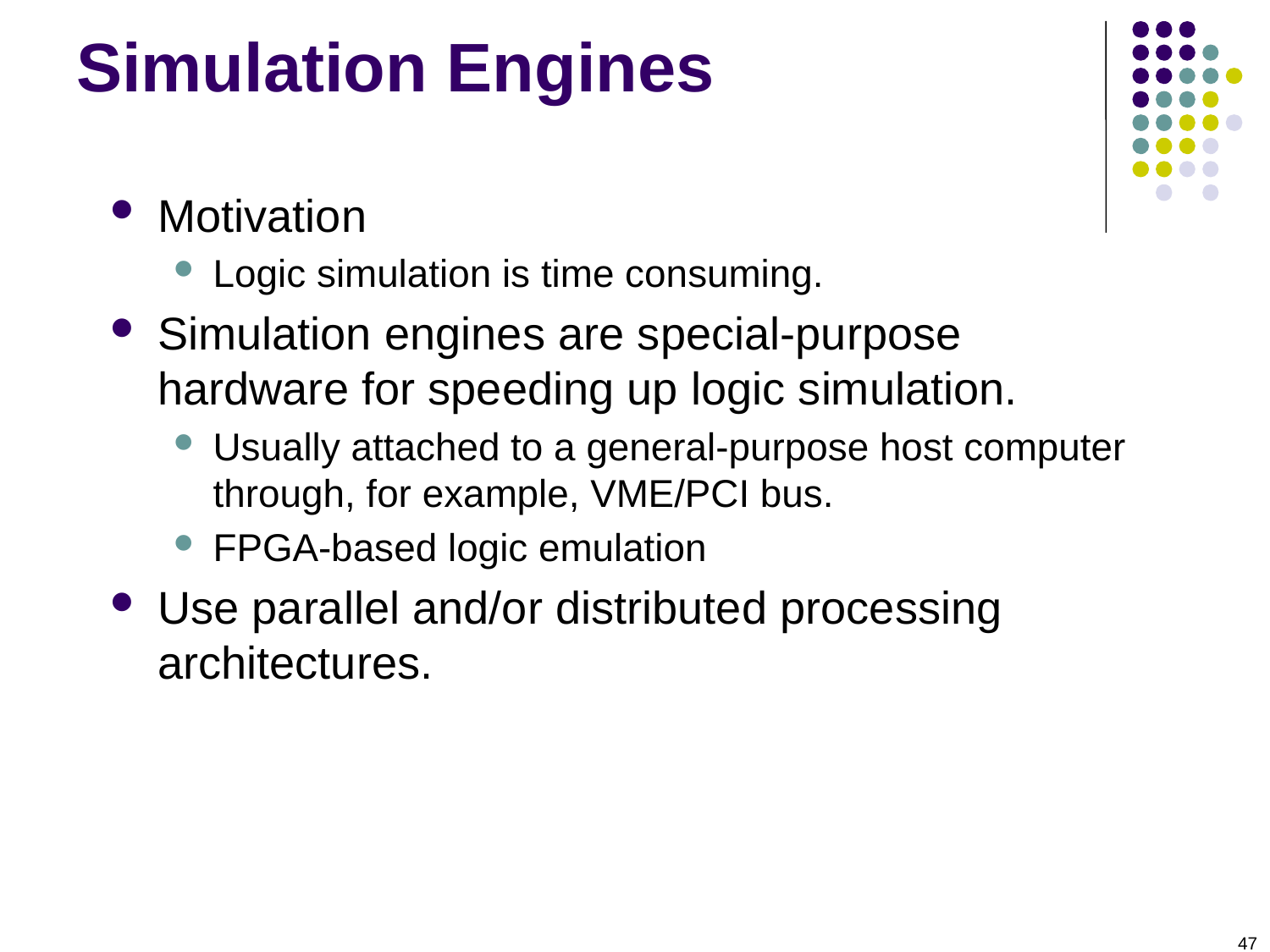

# Simulation Engines
Motivation
Logic simulation is time consuming.
Simulation engines are special-purpose hardware for speeding up logic simulation.
Usually attached to a general-purpose host computer through, for example, VME/PCI bus.
FPGA-based logic emulation
Use parallel and/or distributed processing architectures.
47